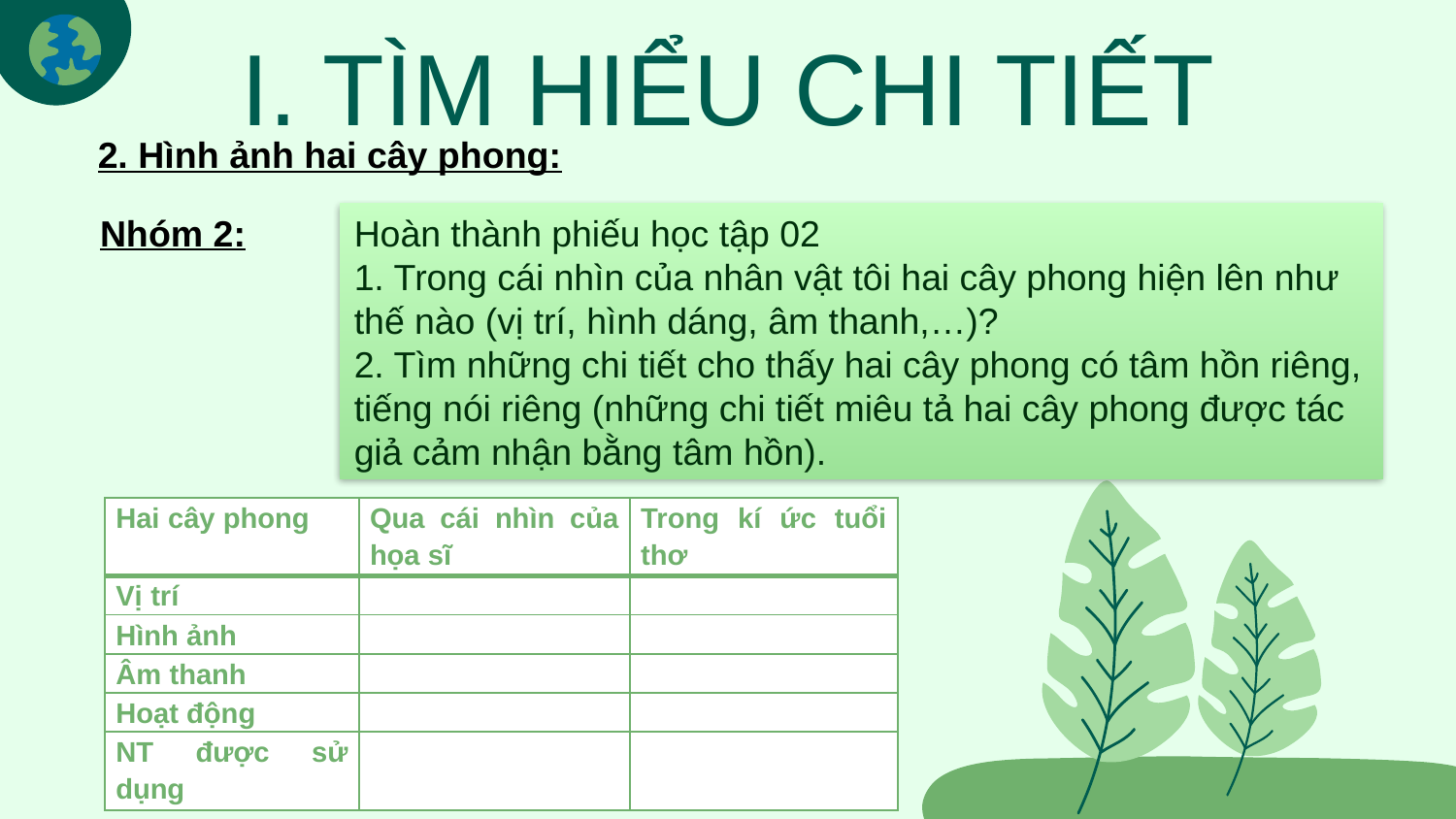

# I. TÌM HIỂU CHI TIẾT
2. Hình ảnh hai cây phong:

Nhóm 2:
Hoàn thành phiếu học tập 02
1. Trong cái nhìn của nhân vật tôi hai cây phong hiện lên như thế nào (vị trí, hình dáng, âm thanh,…)?
2. Tìm những chi tiết cho thấy hai cây phong có tâm hồn riêng, tiếng nói riêng (những chi tiết miêu tả hai cây phong được tác giả cảm nhận bằng tâm hồn).

| Hai cây phong | Qua cái nhìn của họa sĩ | Trong kí ức tuổi thơ |
| --- | --- | --- |
| Vị trí |  |  |
| Hình ảnh |  |  |
| Âm thanh |  |  |
| Hoạt động |  |  |
| NT được sử dụng |  |  |